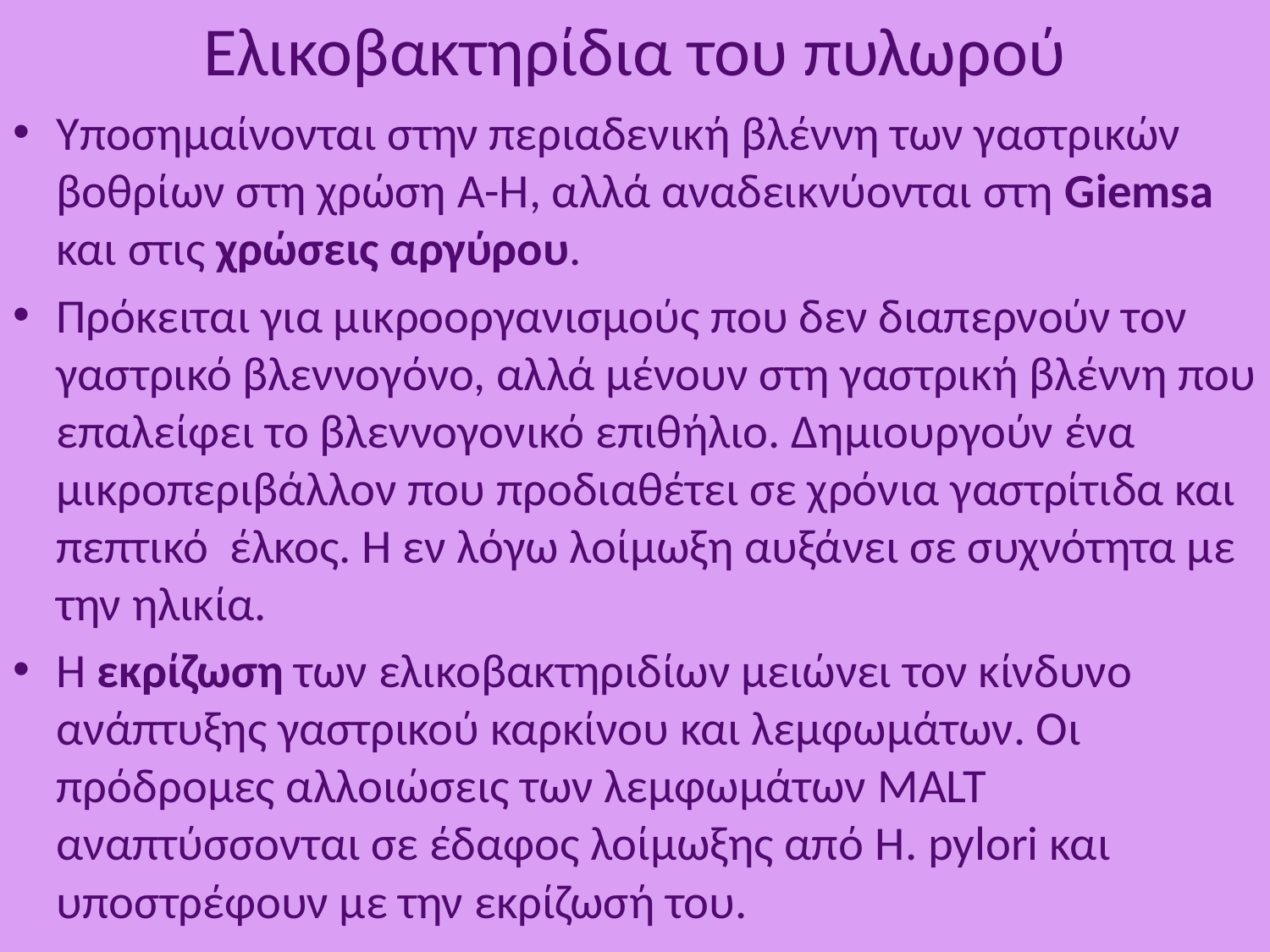

# Ελικοβακτηρίδια του πυλωρού
Υποσημαίνονται στην περιαδενική βλέννη των γαστρικών βοθρίων στη χρώση Α-Η, αλλά αναδεικνύονται στη Giemsa και στις χρώσεις αργύρου.
Πρόκειται για μικροοργανισμούς που δεν διαπερνούν τον γαστρικό βλεννογόνο, αλλά μένουν στη γαστρική βλέννη που επαλείφει το βλεννογονικό επιθήλιο. Δημιουργούν ένα μικροπεριβάλλον που προδιαθέτει σε χρόνια γαστρίτιδα και πεπτικό  έλκος. Η εν λόγω λοίμωξη αυξάνει σε συχνότητα με την ηλικία.
Η εκρίζωση των ελικοβακτηριδίων μειώνει τον κίνδυνο ανάπτυξης γαστρικού καρκίνου και λεμφωμάτων. Οι πρόδρομες αλλοιώσεις των λεμφωμάτων MALT αναπτύσσονται σε έδαφος λοίμωξης από H. pylori και υποστρέφουν με την εκρίζωσή του.